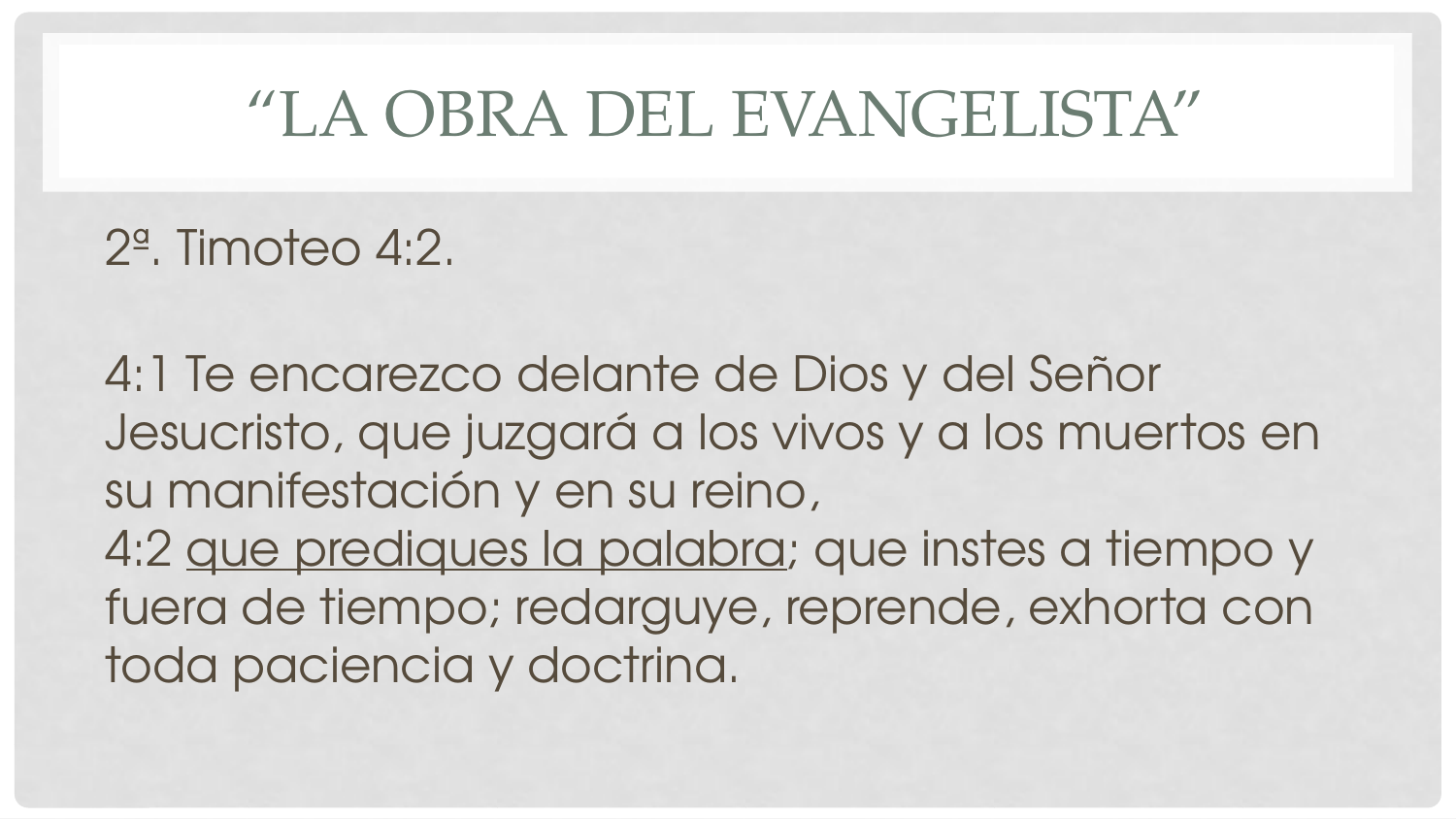

# “La obra del evangelista”
2ª. Timoteo 4:2.
 
4:1 Te encarezco delante de Dios y del Señor Jesucristo, que juzgará a los vivos y a los muertos en su manifestación y en su reino, 
4:2 que prediques la palabra; que instes a tiempo y fuera de tiempo; redarguye, reprende, exhorta con toda paciencia y doctrina.